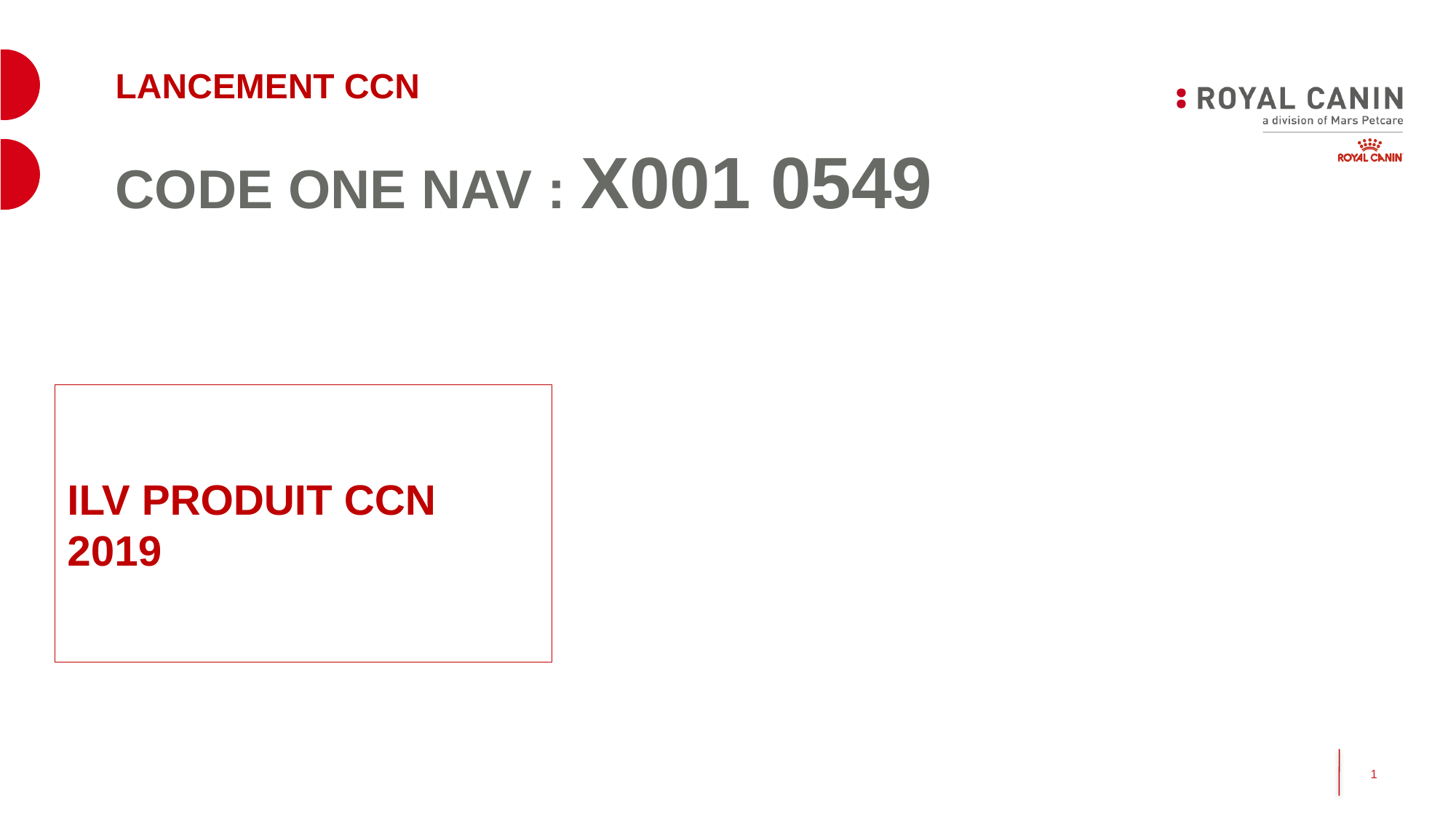

# LANCEMENT CCN
CODE ONE NAV : X001 0549
ILV produit CCN 2019
1